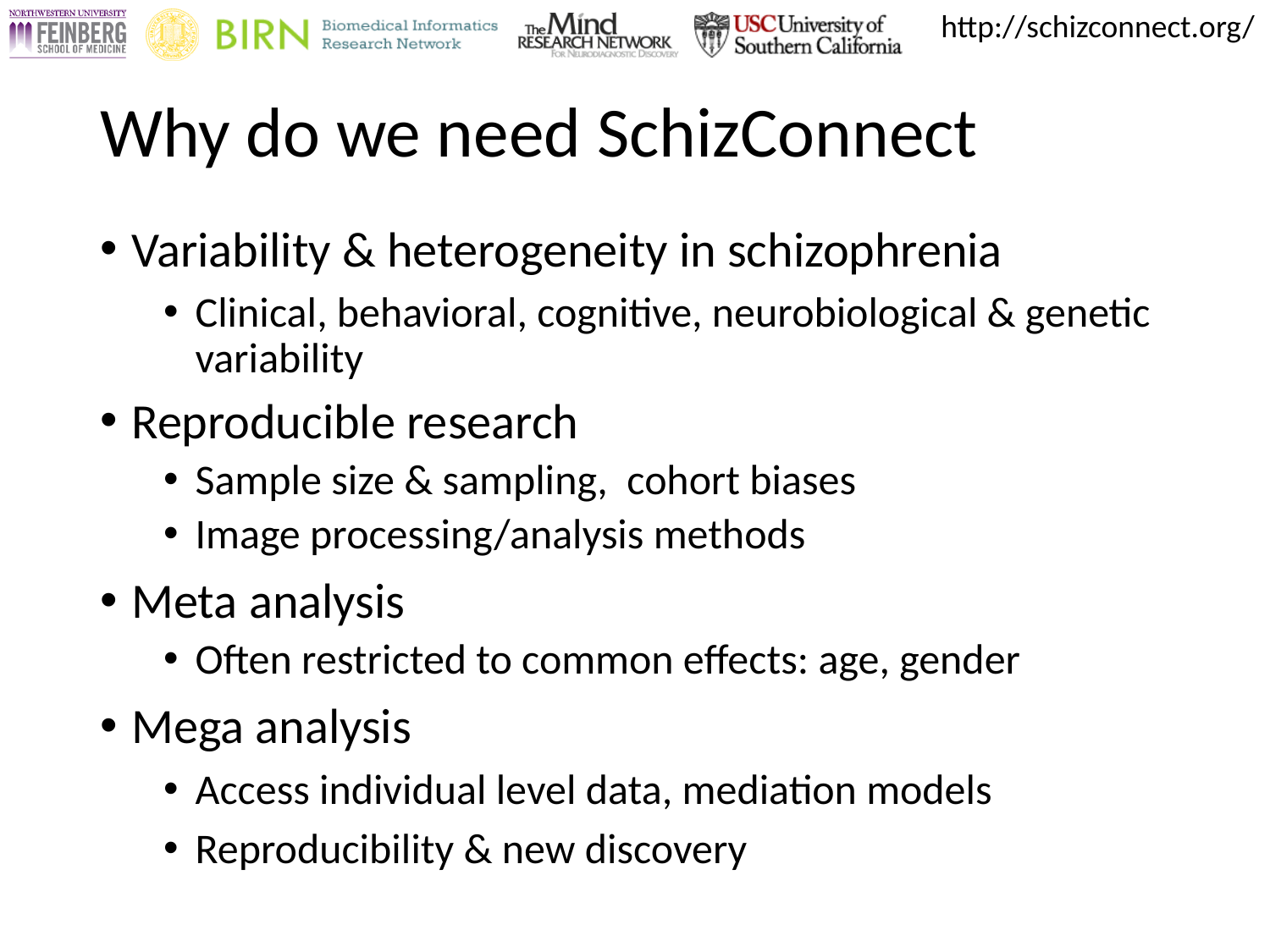

# Why do we need SchizConnect
Variability & heterogeneity in schizophrenia
Clinical, behavioral, cognitive, neurobiological & genetic variability
Reproducible research
Sample size & sampling,  cohort biases
Image processing/analysis methods
Meta analysis
Often restricted to common effects: age, gender
Mega analysis
Access individual level data, mediation models
Reproducibility & new discovery